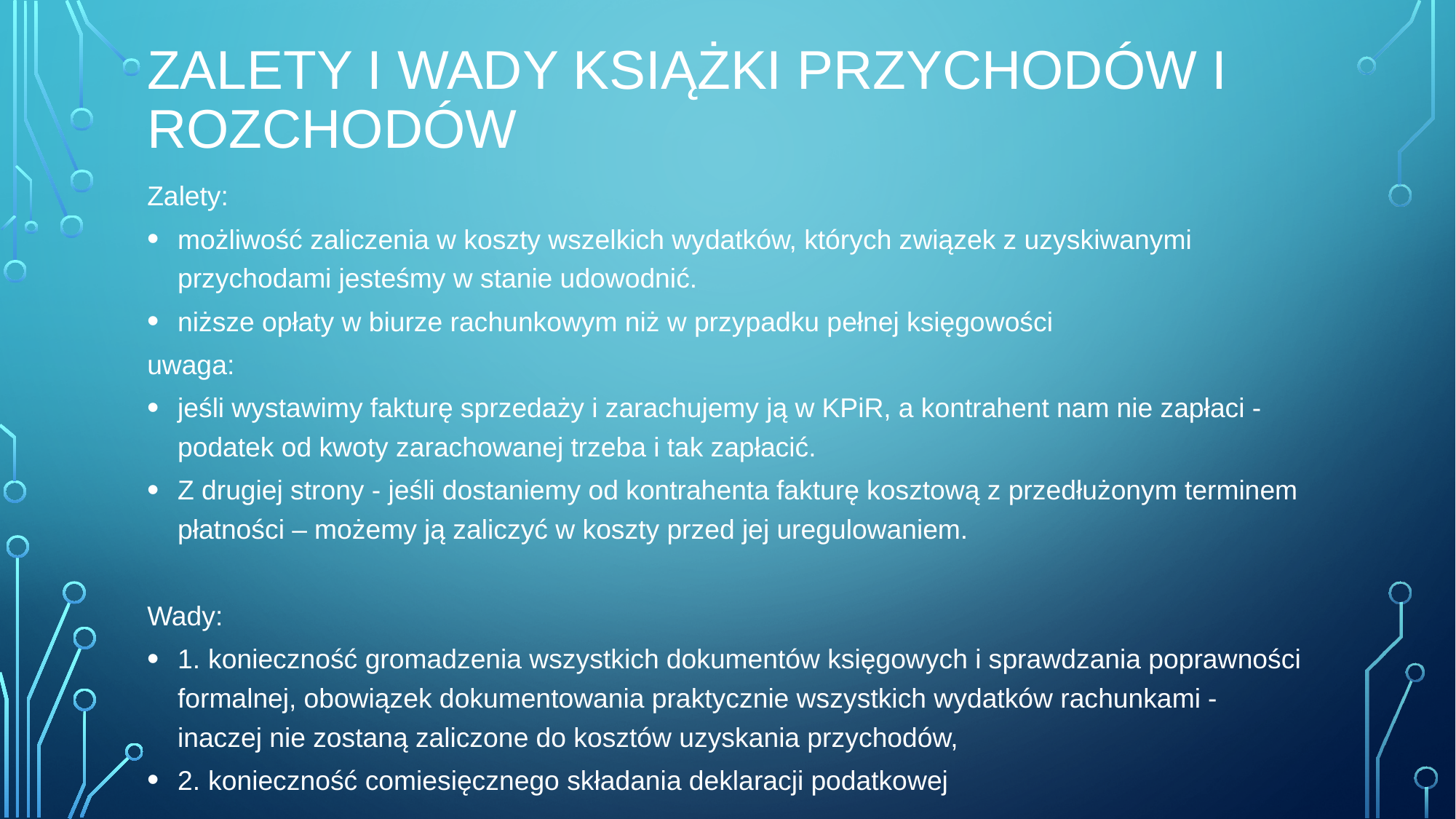

# Zalety i wady książki przychodów i rozchodów
Zalety:
możliwość zaliczenia w koszty wszelkich wydatków, których związek z uzyskiwanymi przychodami jesteśmy w stanie udowodnić.
niższe opłaty w biurze rachunkowym niż w przypadku pełnej księgowości
uwaga:
jeśli wystawimy fakturę sprzedaży i zarachujemy ją w KPiR, a kontrahent nam nie zapłaci - podatek od kwoty zarachowanej trzeba i tak zapłacić.
Z drugiej strony - jeśli dostaniemy od kontrahenta fakturę kosztową z przedłużonym terminem płatności – możemy ją zaliczyć w koszty przed jej uregulowaniem.

Wady:
1.	konieczność gromadzenia wszystkich dokumentów księgowych i sprawdzania poprawności formalnej, obowiązek dokumentowania praktycznie wszystkich wydatków rachunkami - inaczej nie zostaną zaliczone do kosztów uzyskania przychodów,
2.	konieczność comiesięcznego składania deklaracji podatkowej